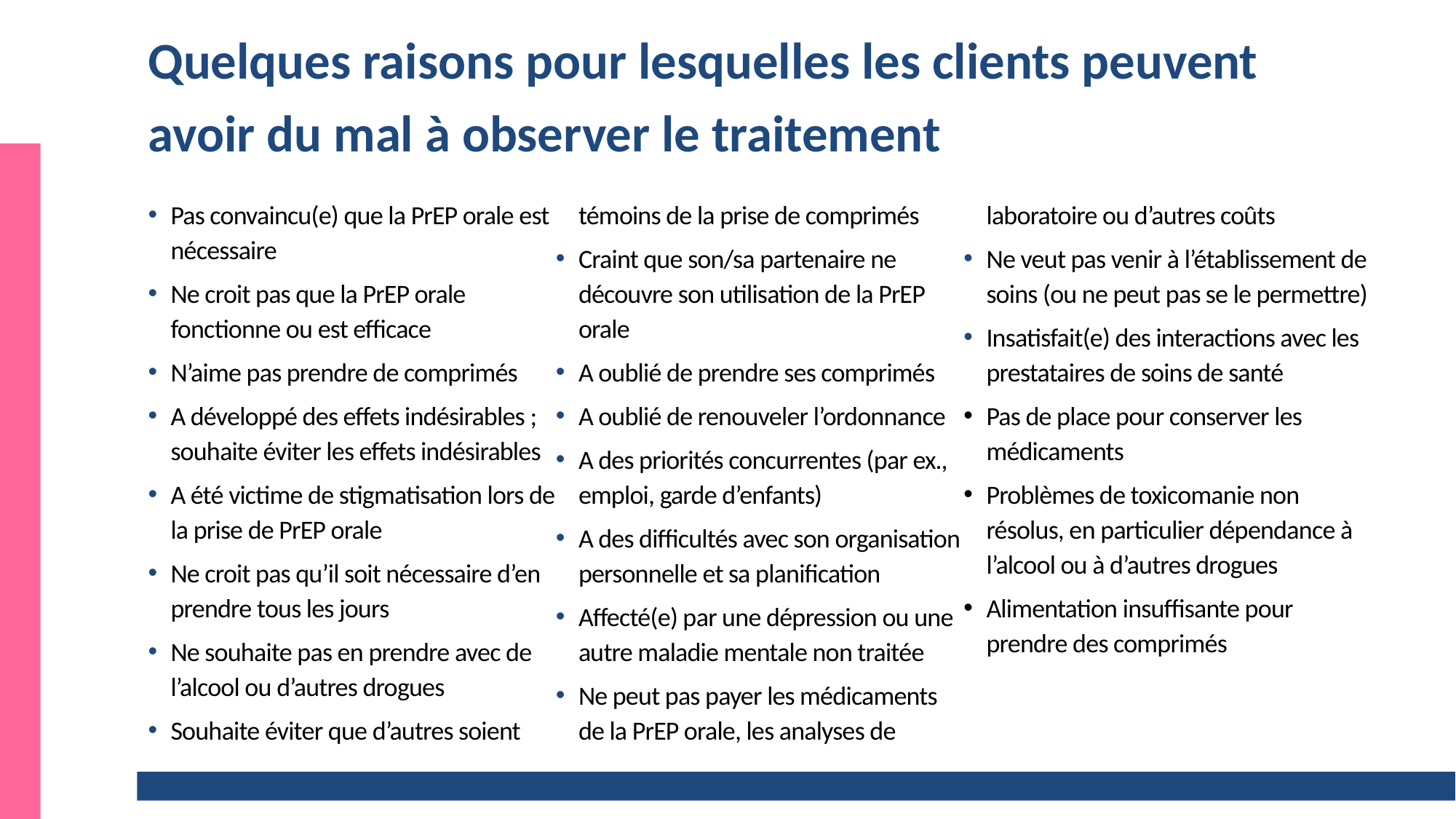

# Quelques raisons pour lesquelles les clients peuvent avoir du mal à observer le traitement
Pas convaincu(e) que la PrEP orale est nécessaire
Ne croit pas que la PrEP orale fonctionne ou est efficace
N’aime pas prendre de comprimés
A développé des effets indésirables ; souhaite éviter les effets indésirables
A été victime de stigmatisation lors de la prise de PrEP orale
Ne croit pas qu’il soit nécessaire d’en prendre tous les jours
Ne souhaite pas en prendre avec de l’alcool ou d’autres drogues
Souhaite éviter que d’autres soient témoins de la prise de comprimés
Craint que son/sa partenaire ne découvre son utilisation de la PrEP orale
A oublié de prendre ses comprimés
A oublié de renouveler l’ordonnance
A des priorités concurrentes (par ex., emploi, garde d’enfants)
A des difficultés avec son organisation personnelle et sa planification
Affecté(e) par une dépression ou une autre maladie mentale non traitée
Ne peut pas payer les médicaments de la PrEP orale, les analyses de laboratoire ou d’autres coûts
Ne veut pas venir à l’établissement de soins (ou ne peut pas se le permettre)
Insatisfait(e) des interactions avec les prestataires de soins de santé
Pas de place pour conserver les médicaments
Problèmes de toxicomanie non résolus, en particulier dépendance à l’alcool ou à d’autres drogues
Alimentation insuffisante pour prendre des comprimés